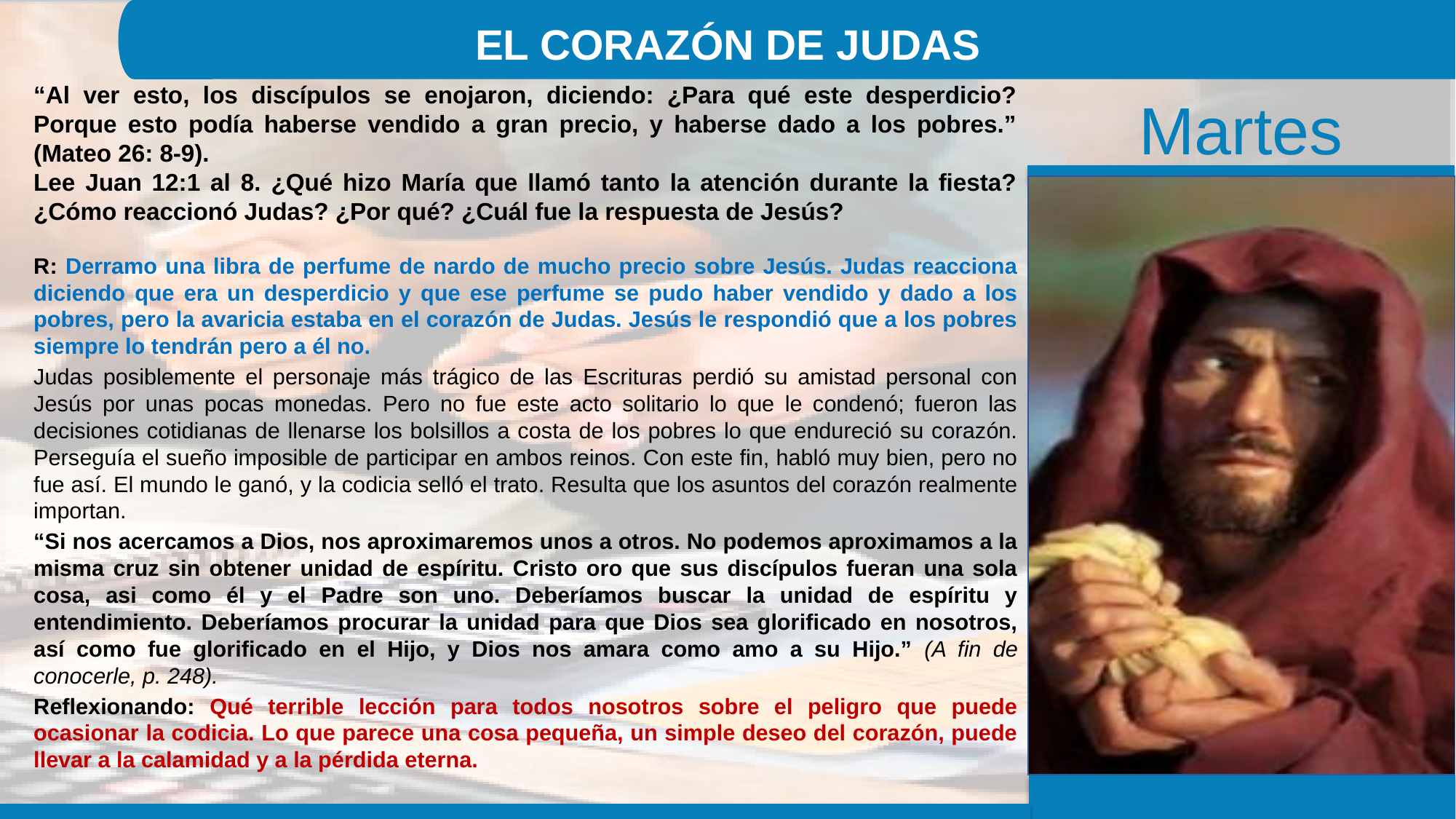

EL CORAZÓN DE JUDAS
“Al ver esto, los discípulos se enojaron, diciendo: ¿Para qué este desperdicio? Porque esto podía haberse vendido a gran precio, y haberse dado a los pobres.” (Mateo 26: 8-9).
Lee Juan 12:1 al 8. ¿Qué hizo María que llamó tanto la atención durante la fiesta? ¿Cómo reaccionó Judas? ¿Por qué? ¿Cuál fue la respuesta de Jesús?

R: Derramo una libra de perfume de nardo de mucho precio sobre Jesús. Judas reacciona diciendo que era un desperdicio y que ese perfume se pudo haber vendido y dado a los pobres, pero la avaricia estaba en el corazón de Judas. Jesús le respondió que a los pobres siempre lo tendrán pero a él no.
Judas posiblemente el personaje más trágico de las Escrituras perdió su amistad personal con Jesús por unas pocas monedas. Pero no fue este acto solitario lo que le condenó; fueron las decisiones cotidianas de llenarse los bolsillos a costa de los pobres lo que endureció su corazón. Perseguía el sueño imposible de participar en ambos reinos. Con este fin, habló muy bien, pero no fue así. El mundo le ganó, y la codicia selló el trato. Resulta que los asuntos del corazón realmente importan.
“Si nos acercamos a Dios, nos aproximaremos unos a otros. No podemos aproximamos a la misma cruz sin obtener unidad de espíritu. Cristo oro que sus discípulos fueran una sola cosa, asi como él y el Padre son uno. Deberíamos buscar la unidad de espíritu y entendimiento. Deberíamos procurar la unidad para que Dios sea glorificado en nosotros, así como fue glorificado en el Hijo, y Dios nos amara como amo a su Hijo.” (A fin de conocerle, p. 248).
Reflexionando: Qué terrible lección para todos nosotros sobre el peligro que puede ocasionar la codicia. Lo que parece una cosa pequeña, un simple deseo del corazón, puede llevar a la calamidad y a la pérdida eterna.